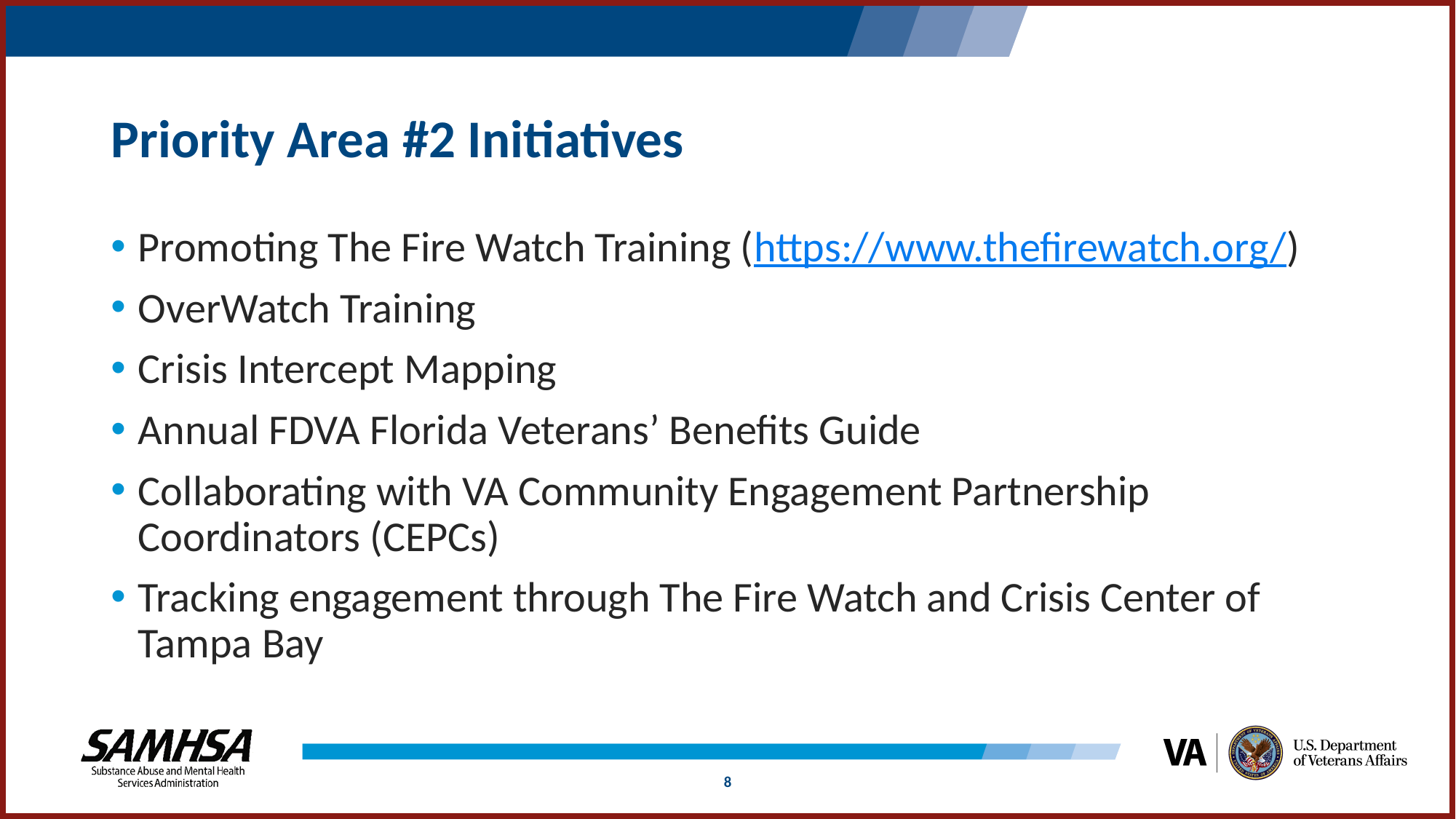

# Priority Area #2 Initiatives
Promoting The Fire Watch Training (https://www.thefirewatch.org/)
OverWatch Training
Crisis Intercept Mapping
Annual FDVA Florida Veterans’ Benefits Guide
Collaborating with VA Community Engagement Partnership Coordinators (CEPCs)
Tracking engagement through The Fire Watch and Crisis Center of Tampa Bay
8